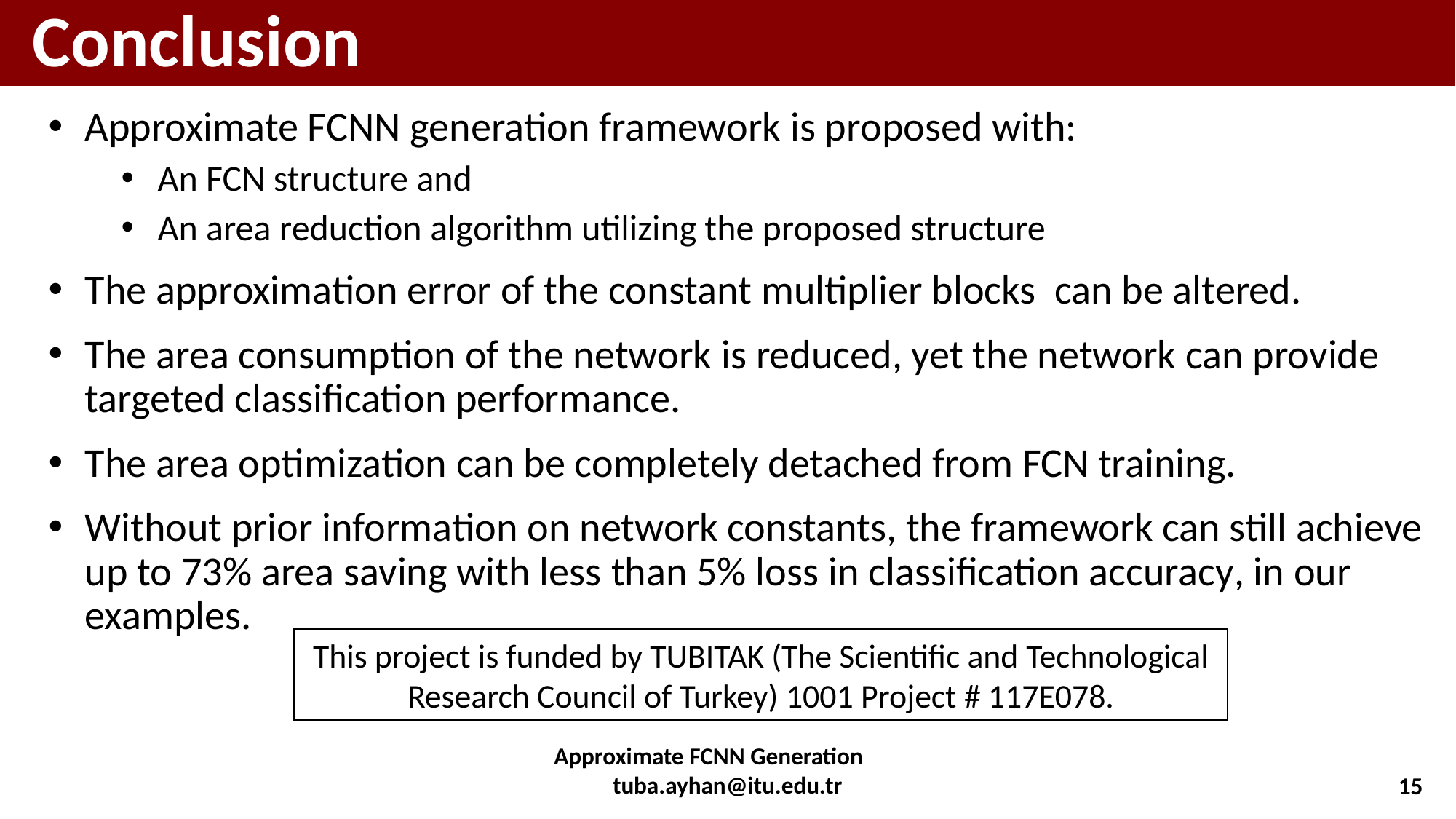

# Conclusion
Approximate FCNN generation framework is proposed with:
An FCN structure and
An area reduction algorithm utilizing the proposed structure
The approximation error of the constant multiplier blocks  can be altered.
The area consumption of the network is reduced, yet the network can provide targeted classification performance.
The area optimization can be completely detached from FCN training.
Without prior information on network constants, the framework can still achieve up to 73% area saving with less than 5% loss in classification accuracy, in our examples.
This project is funded by TUBITAK (The Scientific and Technological Research Council of Turkey) 1001 Project # 117E078.
Approximate FCNN Generation        tuba.ayhan@itu.edu.tr
15